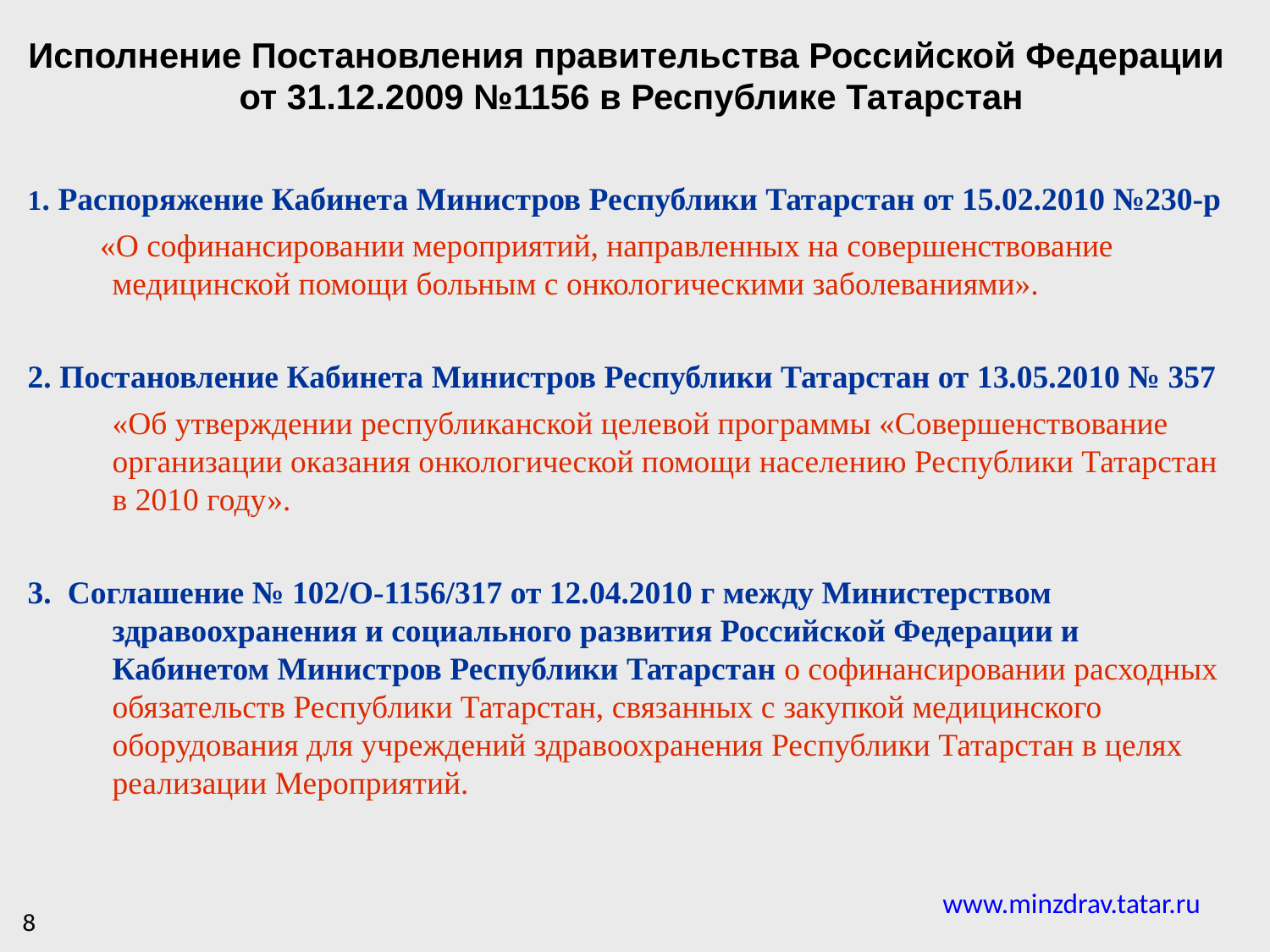

Исполнение Постановления правительства Российской Федерации
от 31.12.2009 №1156 в Республике Татарстан

1. Распоряжение Кабинета Министров Республики Татарстан от 15.02.2010 №230-р
         «О софинансировании мероприятий, направленных на совершенствование медицинской помощи больным с онкологическими заболеваниями».

2. Постановление Кабинета Министров Республики Татарстан от 13.05.2010 № 357
 	«Об утверждении республиканской целевой программы «Совершенствование организации оказания онкологической помощи населению Республики Татарстан в 2010 году».

3.  Соглашение № 102/О-1156/317 от 12.04.2010 г между Министерством здравоохранения и социального развития Российской Федерации и Кабинетом Министров Республики Татарстан о софинансировании расходных обязательств Республики Татарстан, связанных с закупкой медицинского оборудования для учреждений здравоохранения Республики Татарстан в целях реализации Мероприятий.

8
www.minzdrav.tatar.ru